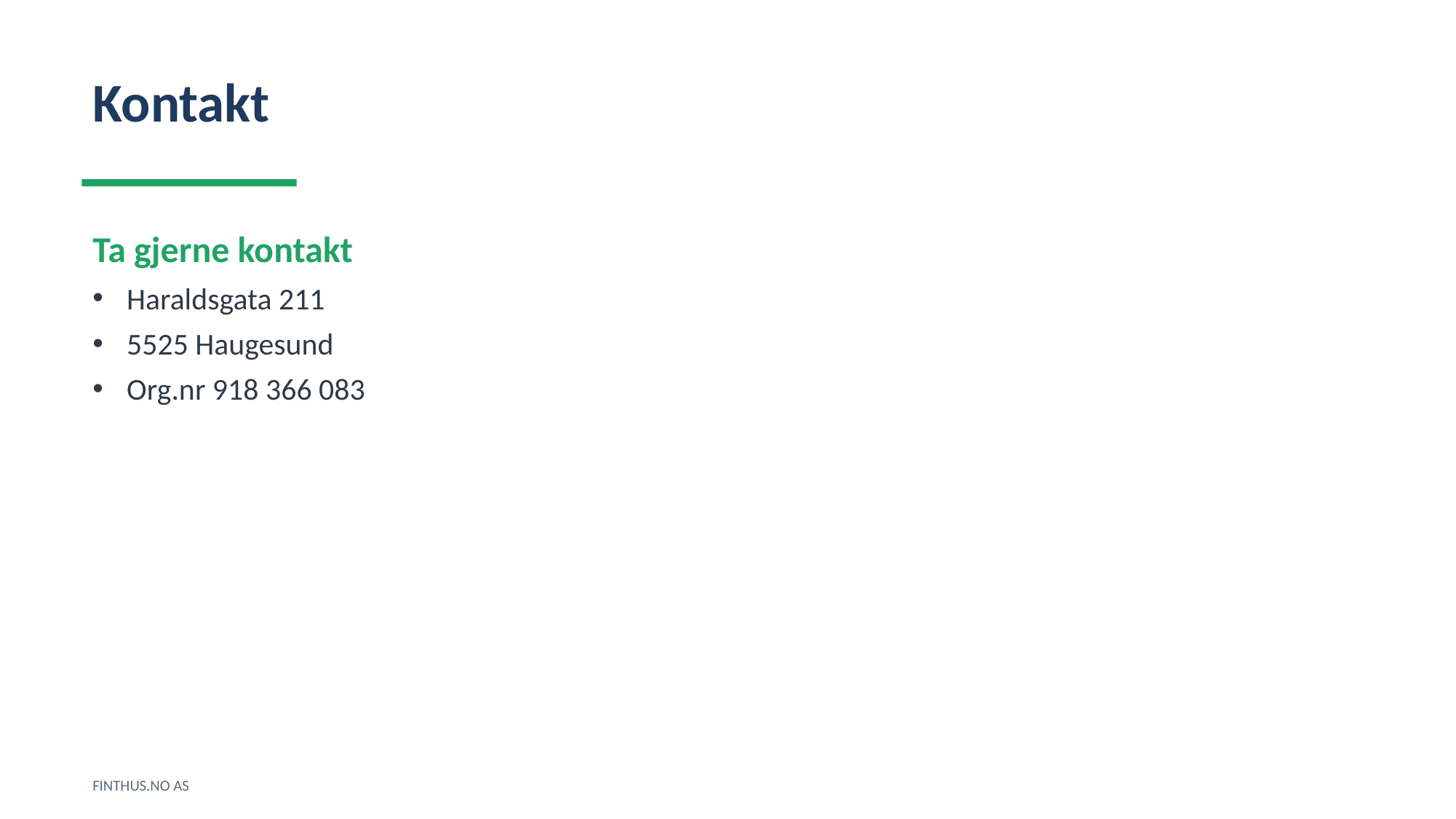

Kontakt

Ta gjerne kontakt
Haraldsgata 211
5525 Haugesund
Org.nr 918 366 083
FINTHUS.NO AS